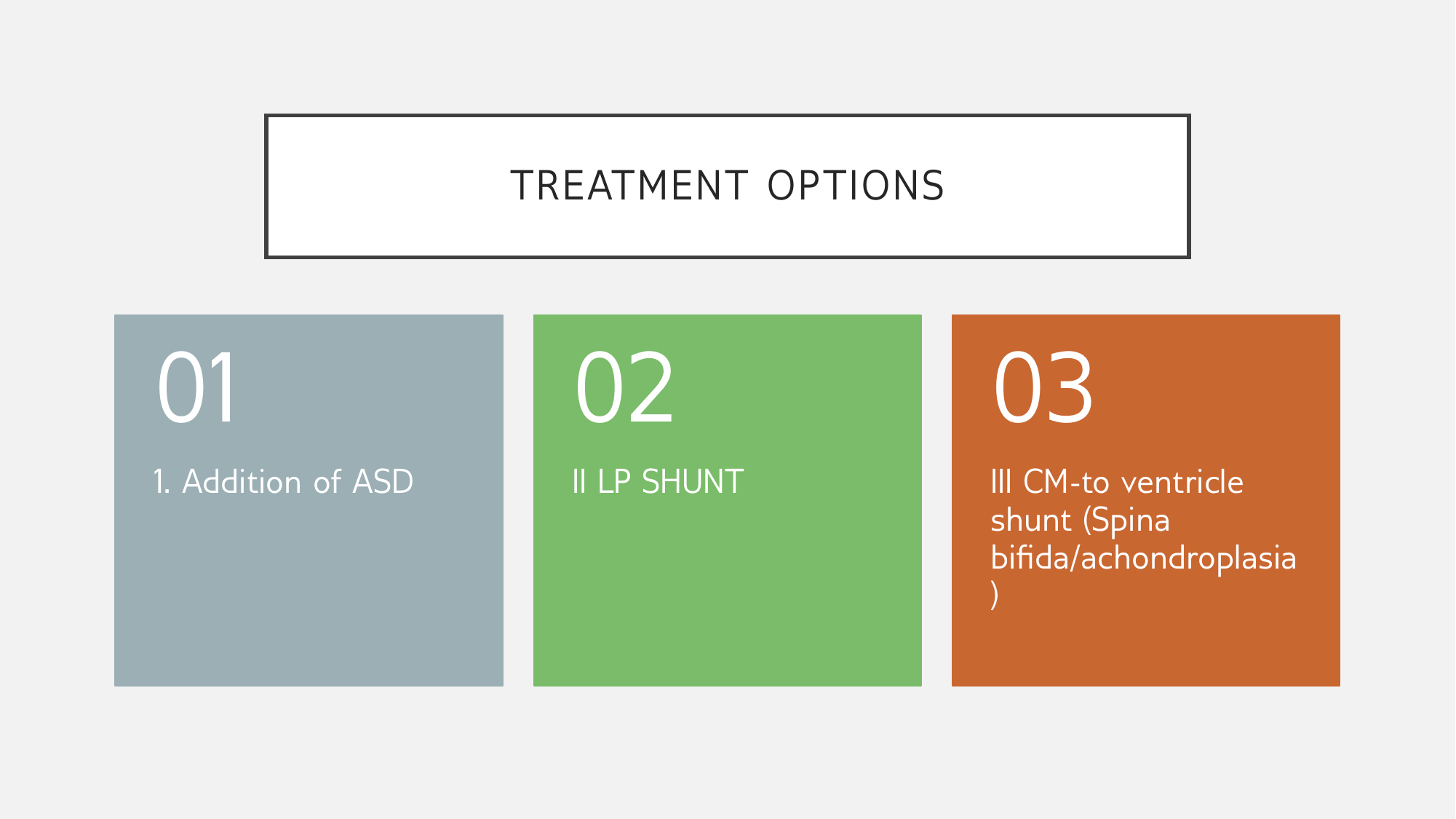

# Treatment options
1. Addition of ASD
01
II LP SHUNT
02
III CM-to ventricle shunt (Spina bifida/achondroplasia)
03